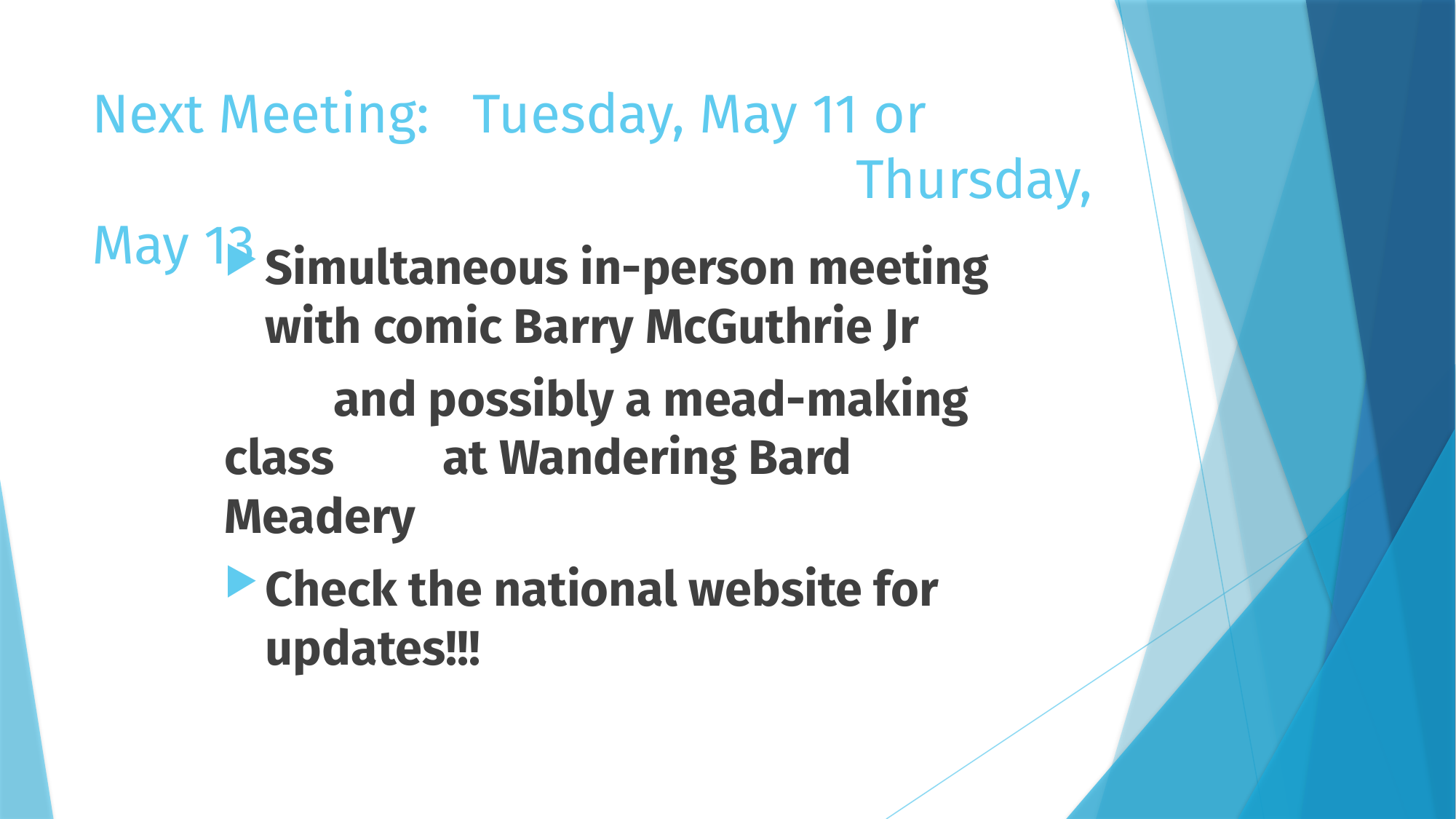

# Next Meeting:   Tuesday, May 11 or Thursday, May 13
Simultaneous in-person meeting 	with comic Barry McGuthrie Jr
	and possibly a mead-making class 	at Wandering Bard Meadery
Check the national website for updates!!!